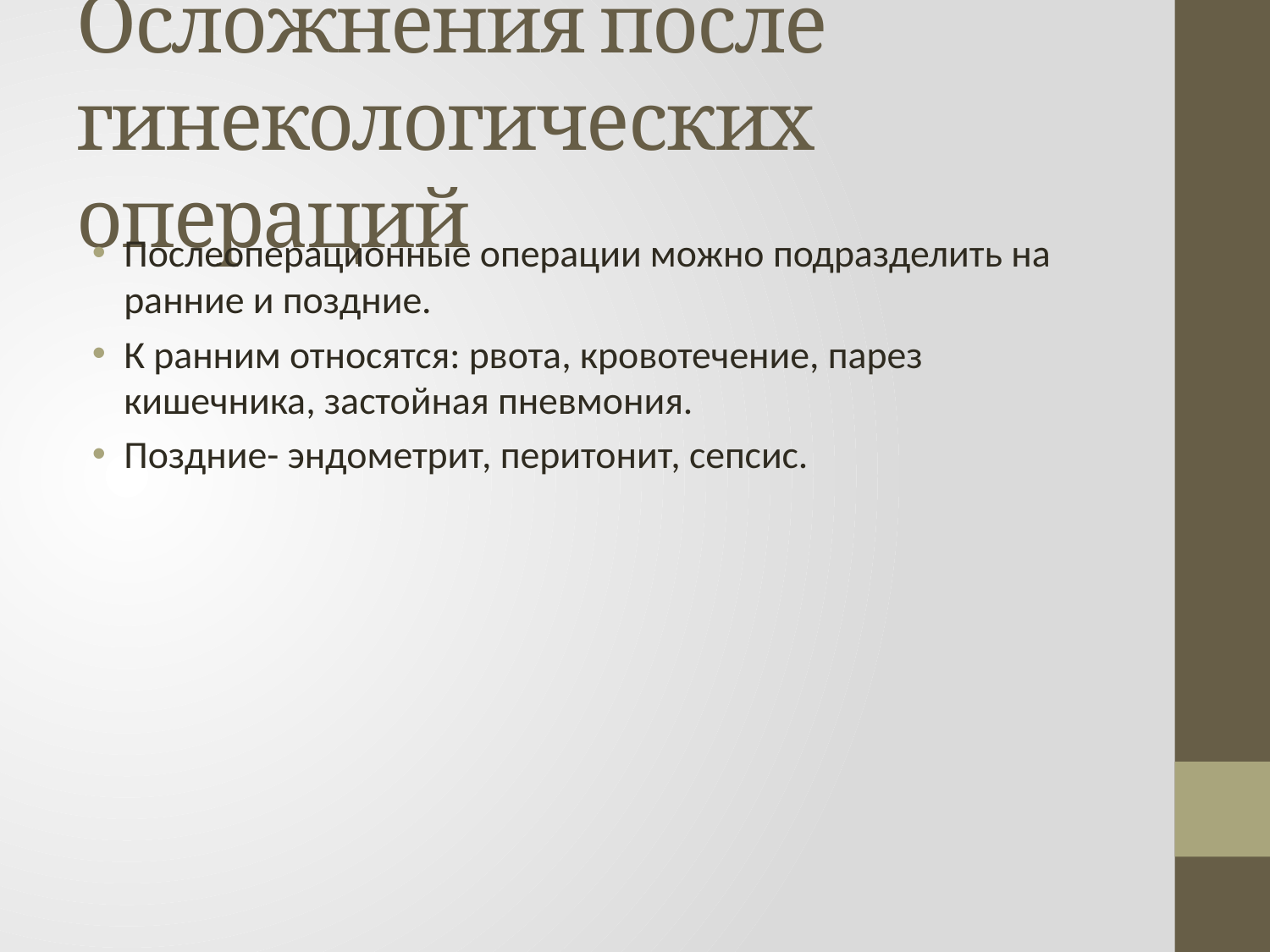

# Осложнения после гинекологических операций
Послеоперационные операции можно подразделить на ранние и поздние.
К ранним относятся: рвота, кровотечение, парез кишечника, застойная пневмония.
Поздние- эндометрит, перитонит, сепсис.